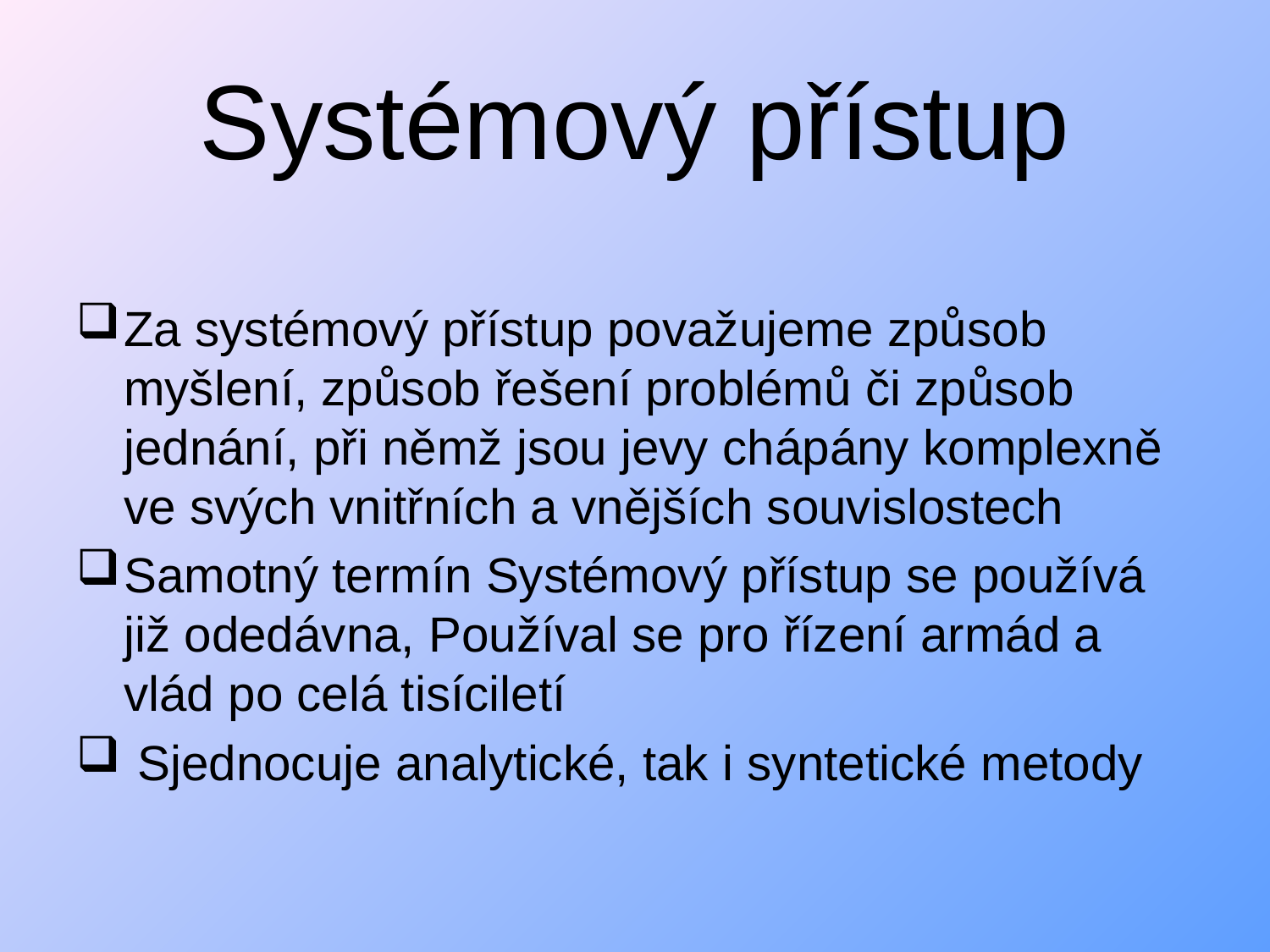

# Systémový přístup

Za systémový přístup považujeme způsob myšlení, způsob řešení problémů či způsob jednání, při němž jsou jevy chápány komplexně ve svých vnitřních a vnějších souvislostech
Samotný termín Systémový přístup se používá již odedávna, Používal se pro řízení armád a vlád po celá tisíciletí
 Sjednocuje analytické, tak i syntetické metody